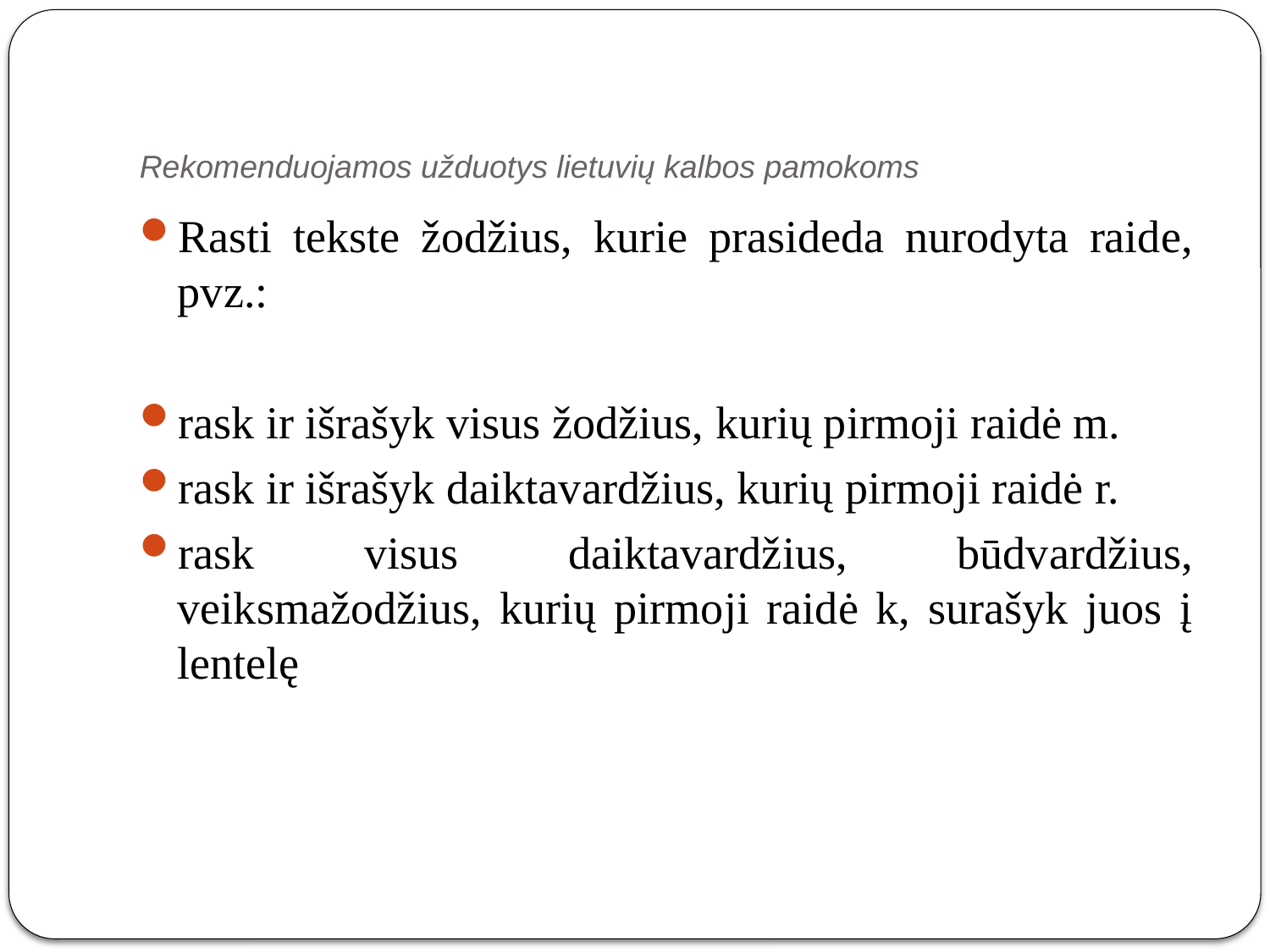

# Rekomenduojamos užduotys lietuvių kalbos pamokoms
Rasti tekste žodžius, kurie prasideda nurodyta raide, pvz.:

rask ir išrašyk visus žodžius, kurių pirmoji raidė m.
rask ir išrašyk daiktavardžius, kurių pirmoji raidė r.
rask visus daiktavardžius, būdvardžius, veiksmažodžius, kurių pirmoji raidė k, surašyk juos į lentelę